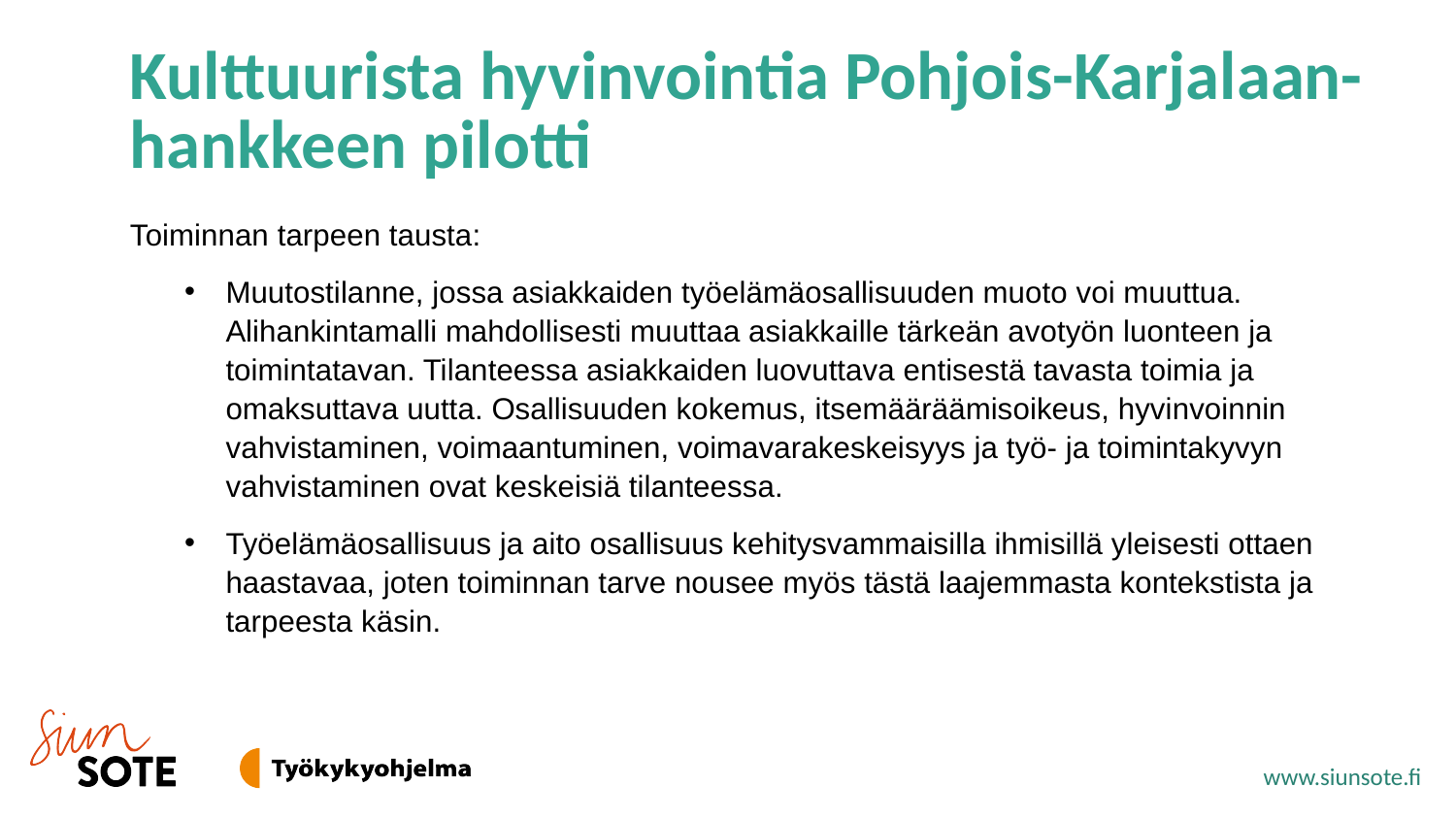

# Kulttuurista hyvinvointia Pohjois-Karjalaan- hankkeen pilotti
Toiminnan tarpeen tausta:
Muutostilanne, jossa asiakkaiden työelämäosallisuuden muoto voi muuttua. Alihankintamalli mahdollisesti muuttaa asiakkaille tärkeän avotyön luonteen ja toimintatavan. Tilanteessa asiakkaiden luovuttava entisestä tavasta toimia ja omaksuttava uutta. Osallisuuden kokemus, itsemääräämisoikeus, hyvinvoinnin vahvistaminen, voimaantuminen, voimavarakeskeisyys ja työ- ja toimintakyvyn vahvistaminen ovat keskeisiä tilanteessa.
Työelämäosallisuus ja aito osallisuus kehitysvammaisilla ihmisillä yleisesti ottaen haastavaa, joten toiminnan tarve nousee myös tästä laajemmasta kontekstista ja tarpeesta käsin.